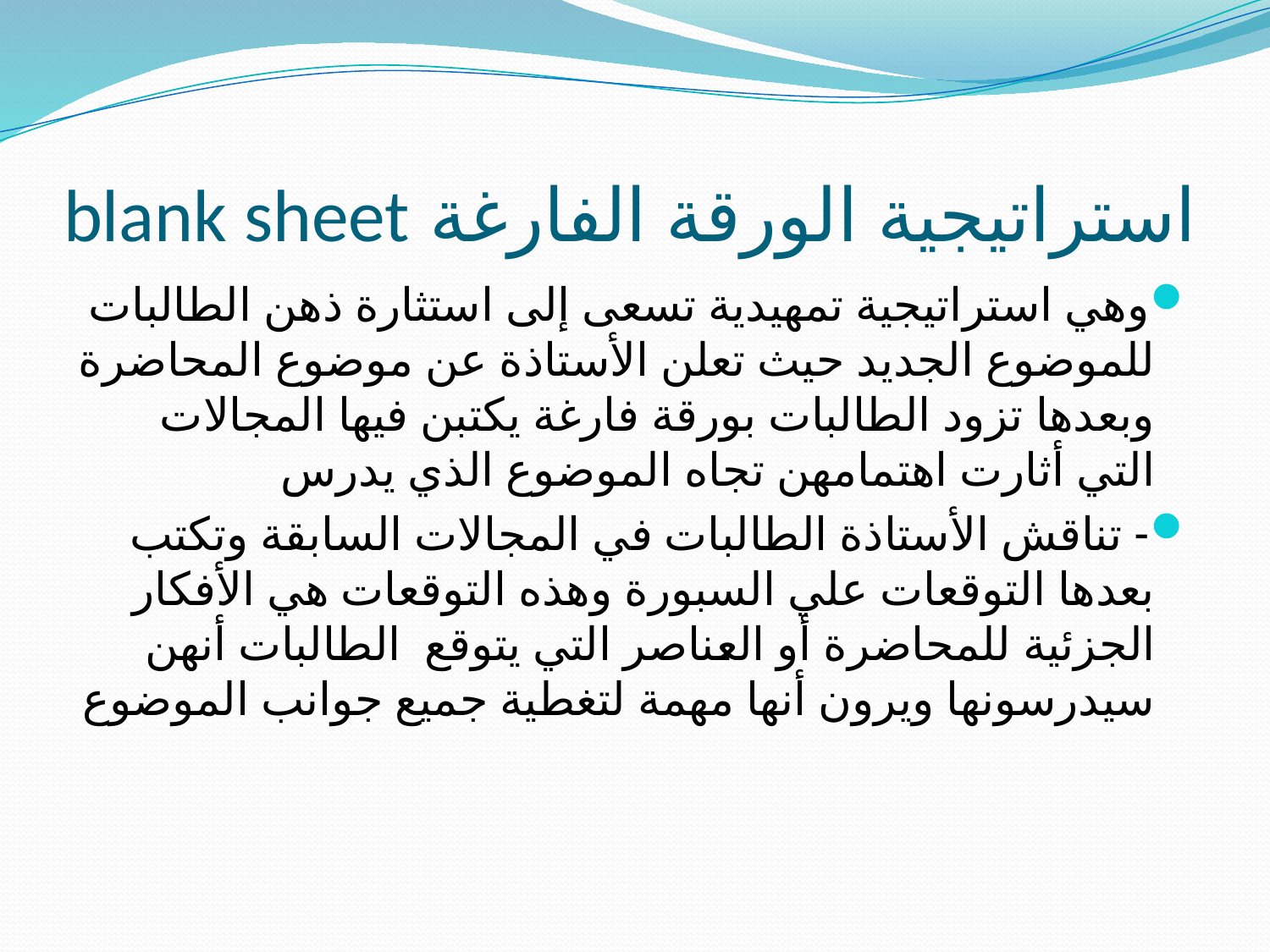

# استراتيجية الورقة الفارغة blank sheet
وهي استراتيجية تمهيدية تسعى إلى استثارة ذهن الطالبات للموضوع الجديد حيث تعلن الأستاذة عن موضوع المحاضرة وبعدها تزود الطالبات بورقة فارغة يكتبن فيها المجالات التي أثارت اهتمامهن تجاه الموضوع الذي يدرس
- تناقش الأستاذة الطالبات في المجالات السابقة وتكتب بعدها التوقعات علي السبورة وهذه التوقعات هي الأفكار الجزئية للمحاضرة أو العناصر التي يتوقع  الطالبات أنهن سيدرسونها ويرون أنها مهمة لتغطية جميع جوانب الموضوع